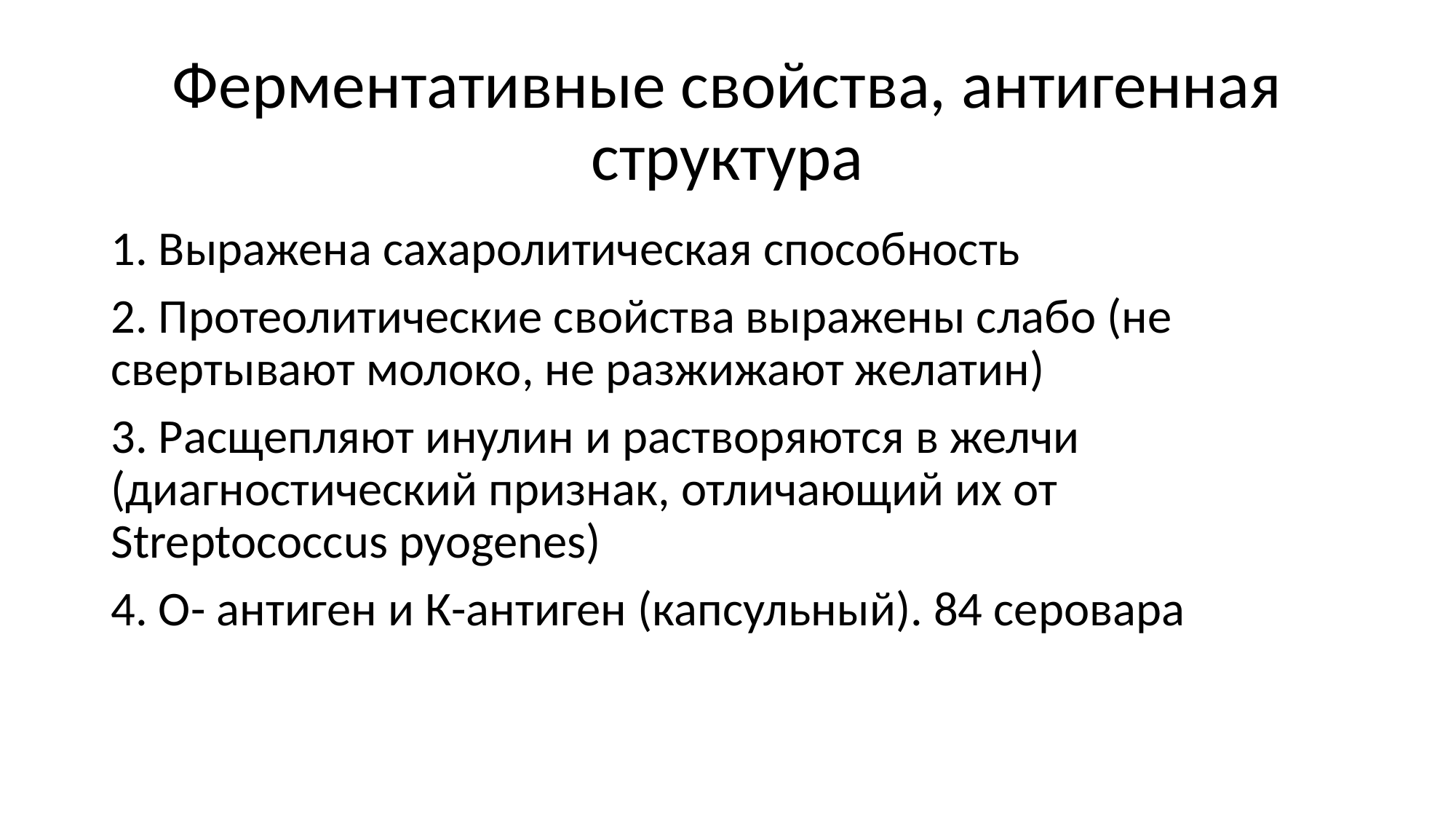

# Ферментативные свойства, антигенная структура
1. Выражена сахаролитическая способность
2. Протеолитические свойства выражены слабо (не свертывают молоко, не разжижают желатин)
3. Расщепляют инулин и растворяются в желчи (диагностический признак, отличающий их от Streptococcus pyogenes)
4. О- антиген и К-антиген (капсульный). 84 серовара